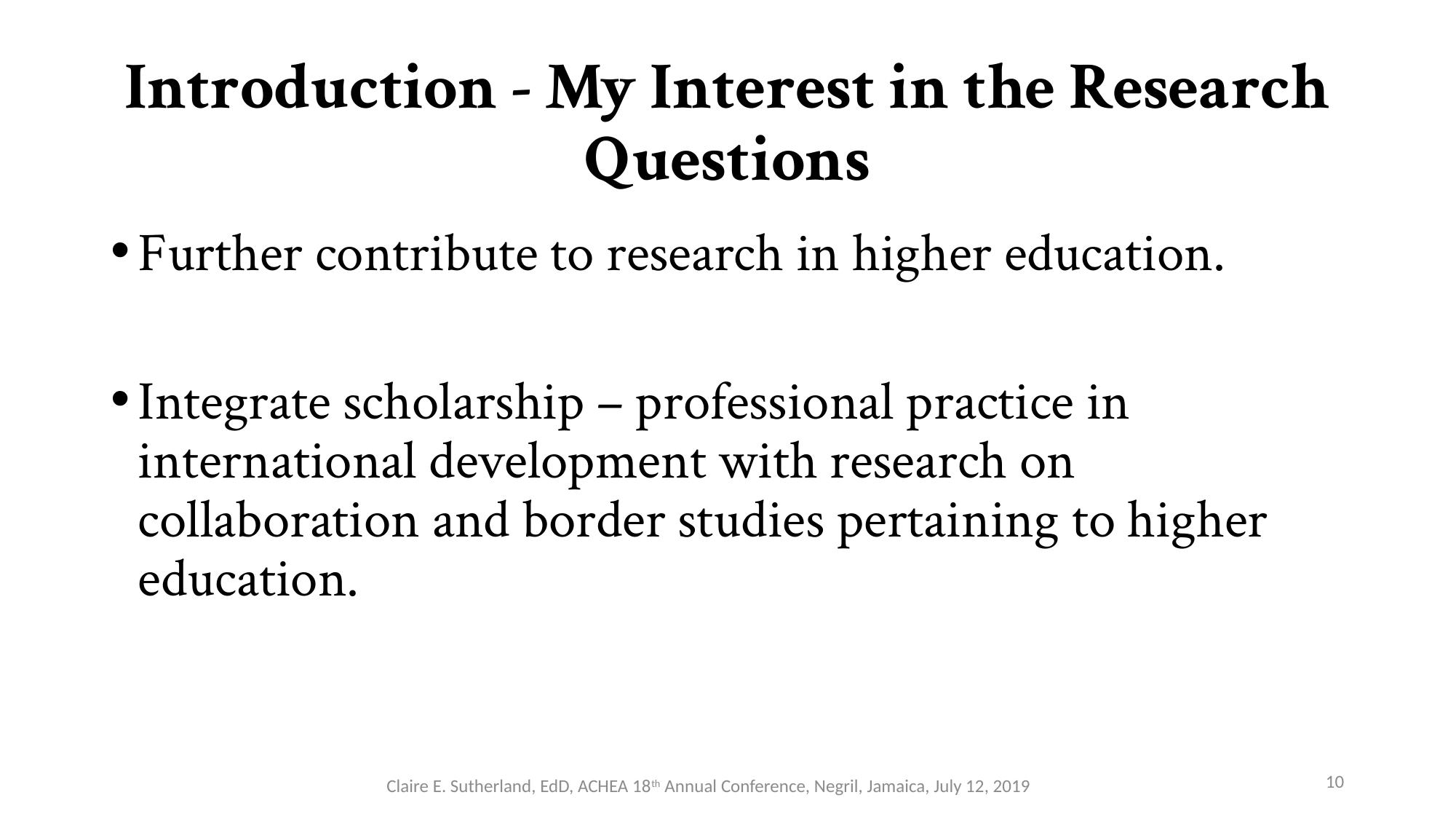

# Introduction - My Interest in the Research Questions
Further contribute to research in higher education.

Integrate scholarship – professional practice in international development with research on collaboration and border studies pertaining to higher education.

Claire E. Sutherland, EdD, ACHEA 18th Annual Conference, Negril, Jamaica, July 12, 2019

10